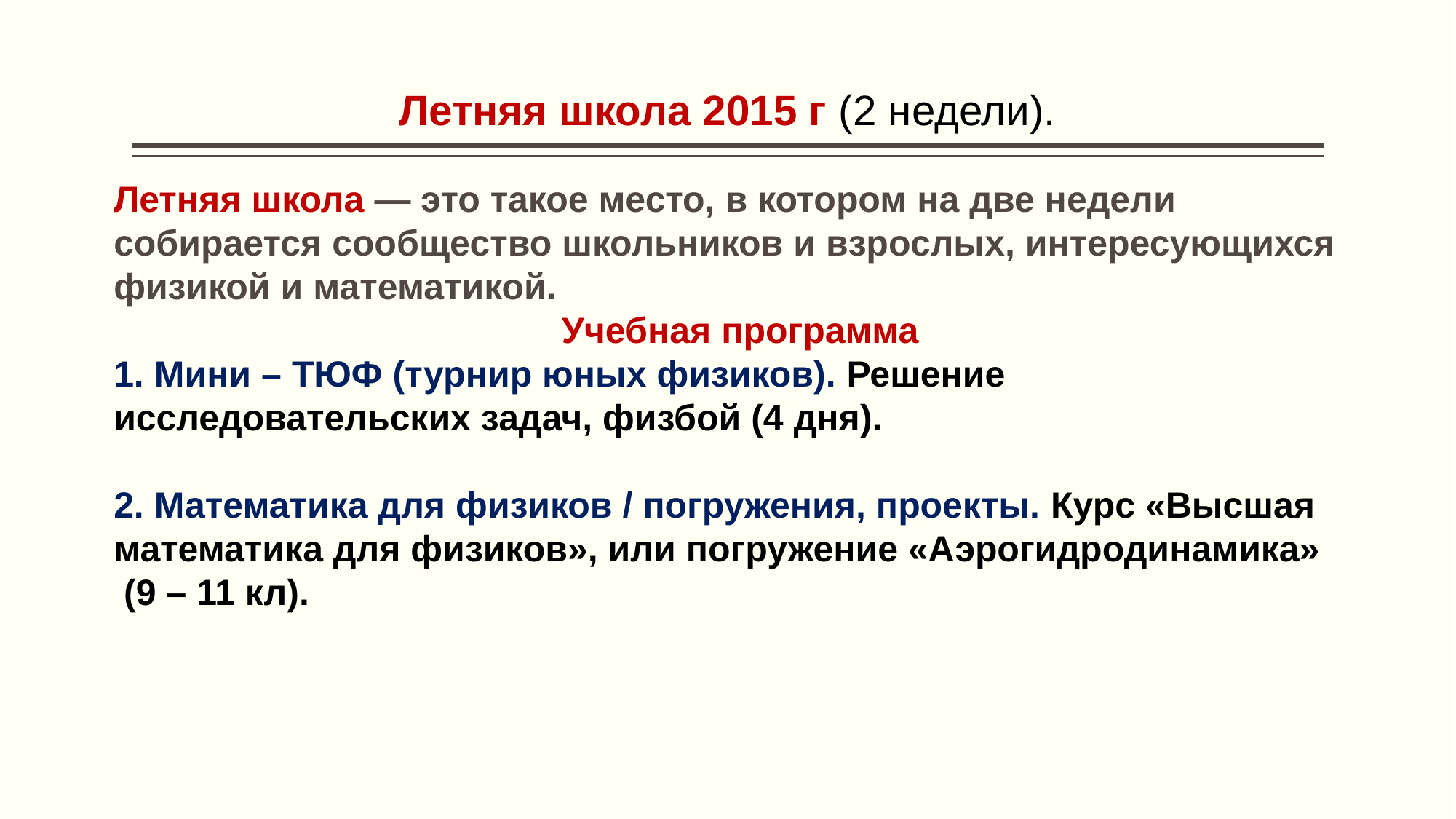

# Летняя школа 2015 г (2 недели).
Летняя школа — это такое место, в котором на две недели собирается сообщество школьников и взрослых, интересующихся физикой и математикой.
Учебная программа
1. Мини – ТЮФ (турнир юных физиков). Решение исследовательских задач, физбой (4 дня).

2. Математика для физиков / погружения, проекты. Курс «Высшая математика для физиков», или погружение «Аэрогидродинамика»      (9 – 11 кл).